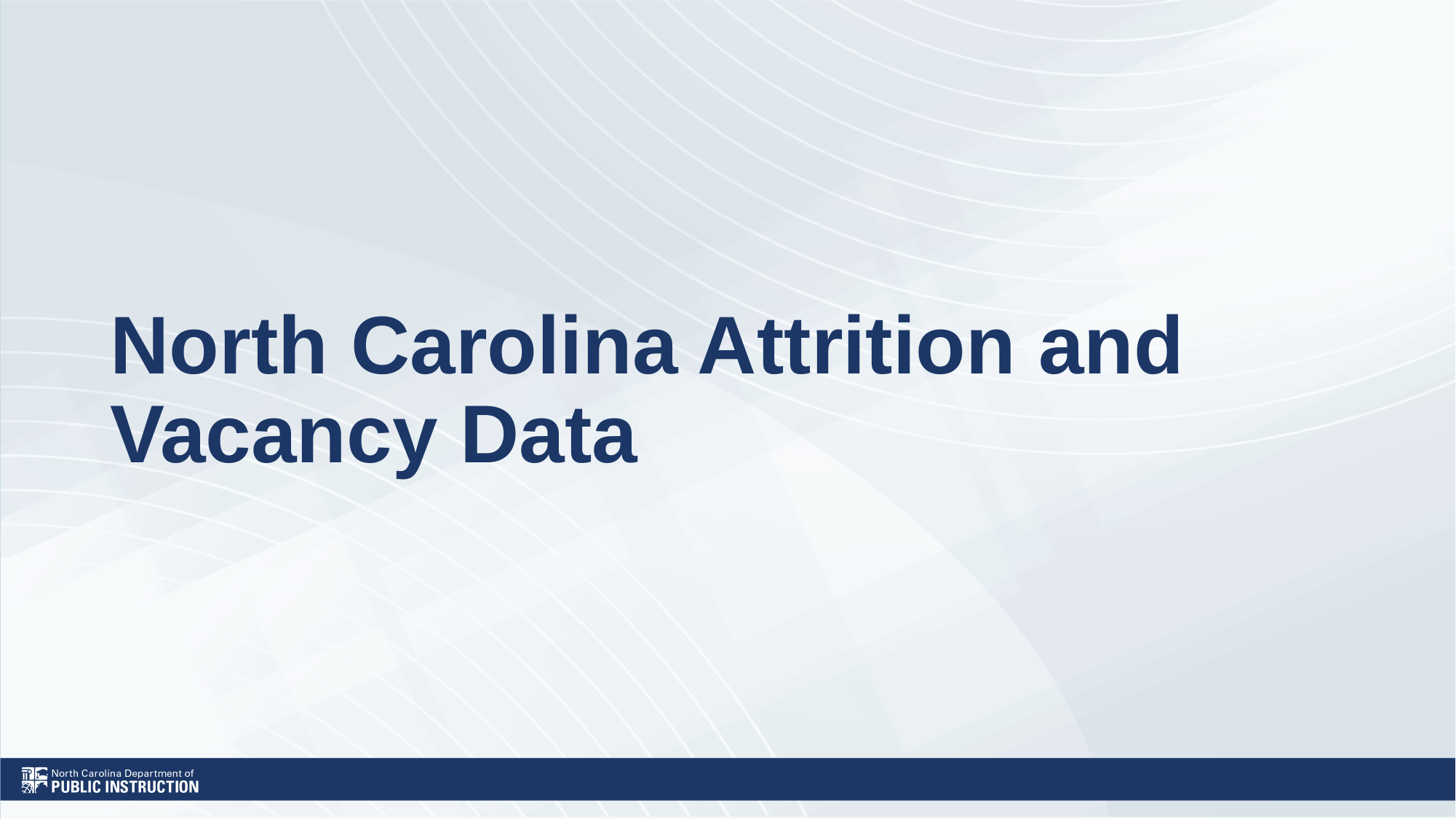

# North Carolina Attrition and Vacancy Data